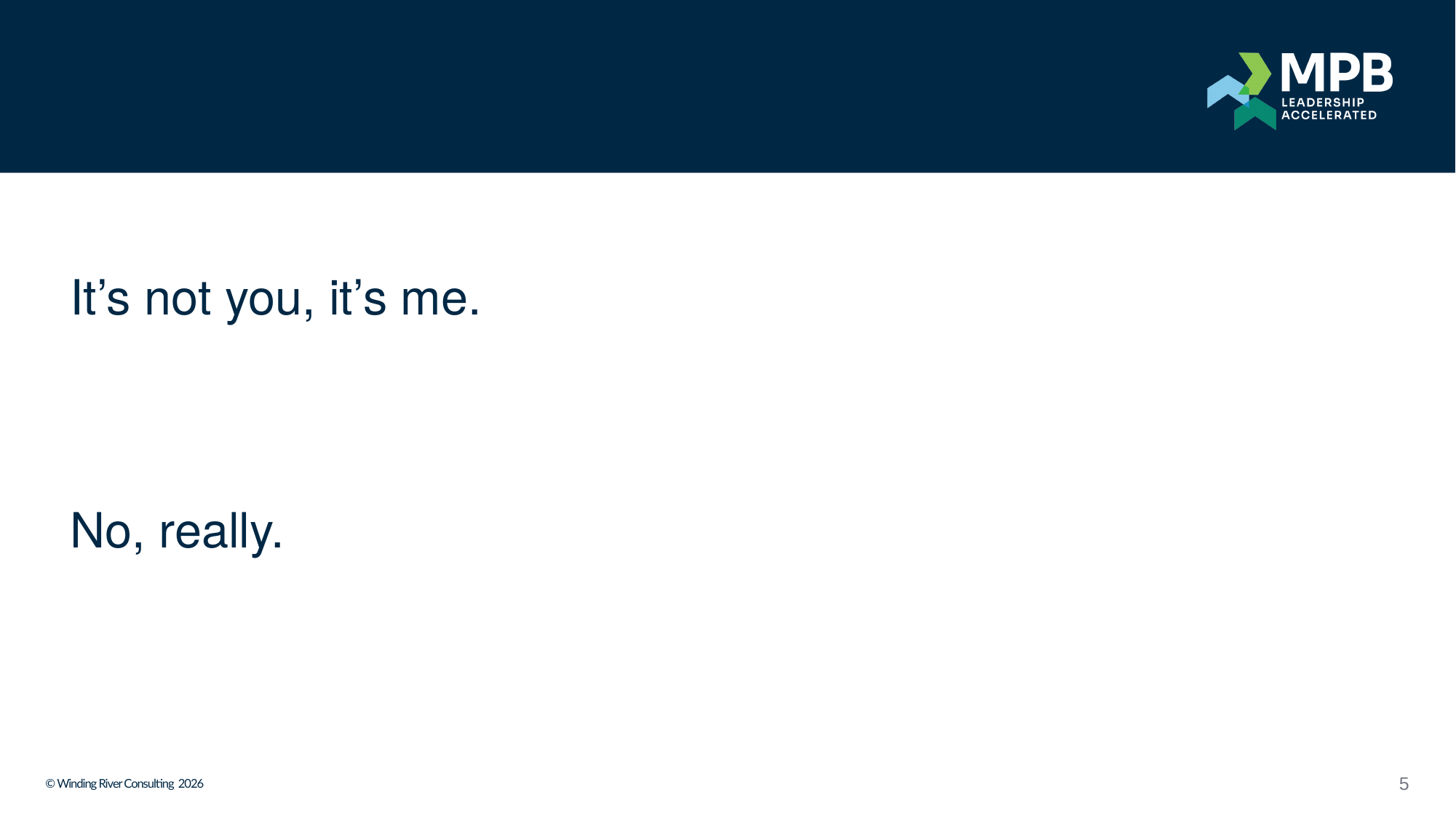

It’s not you, it’s me.

No, really.
5